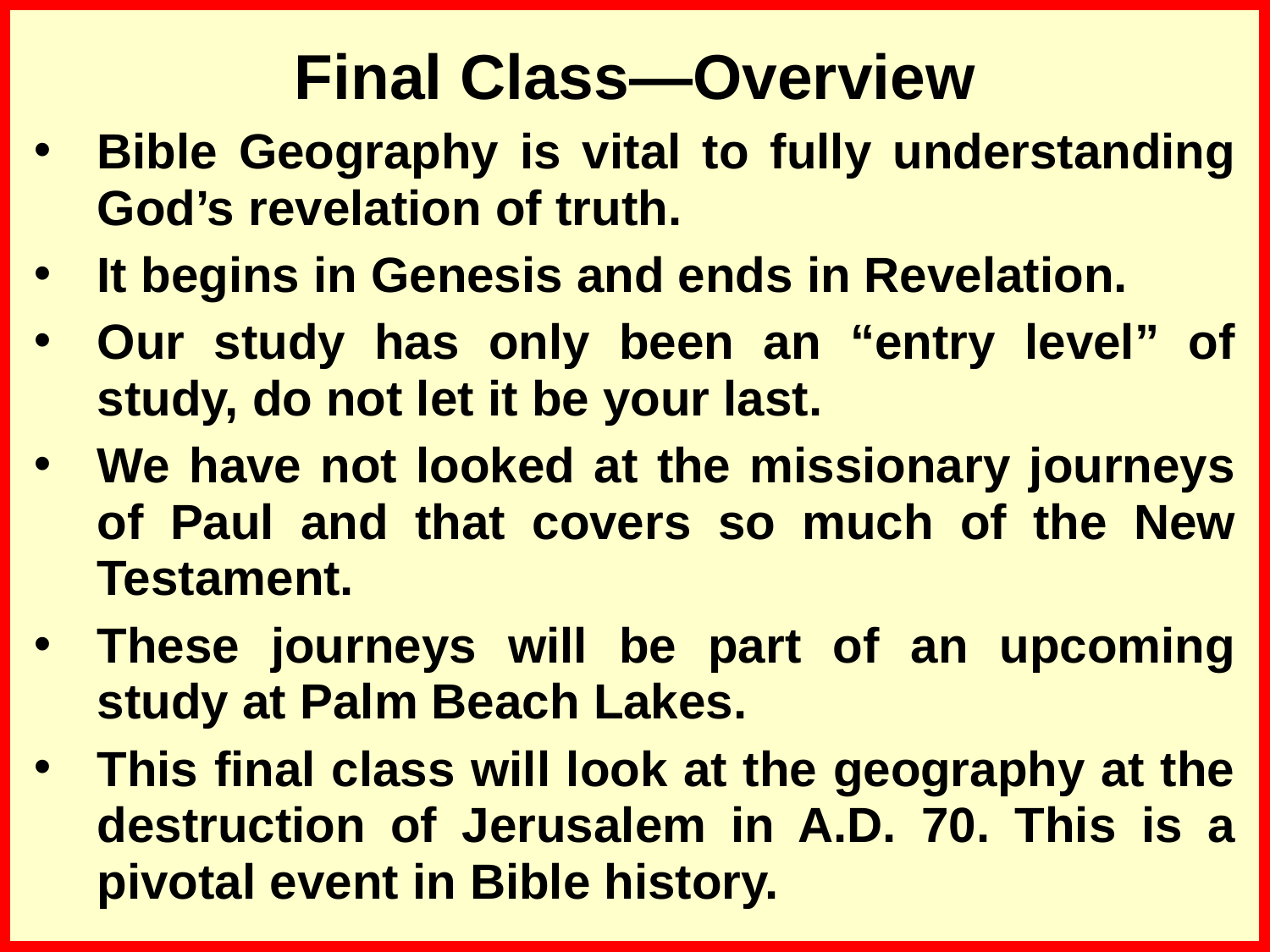

Final Class—Overview
Bible Geography is vital to fully understanding God’s revelation of truth.
It begins in Genesis and ends in Revelation.
Our study has only been an “entry level” of study, do not let it be your last.
We have not looked at the missionary journeys of Paul and that covers so much of the New Testament.
These journeys will be part of an upcoming study at Palm Beach Lakes.
This final class will look at the geography at the destruction of Jerusalem in A.D. 70. This is a pivotal event in Bible history.